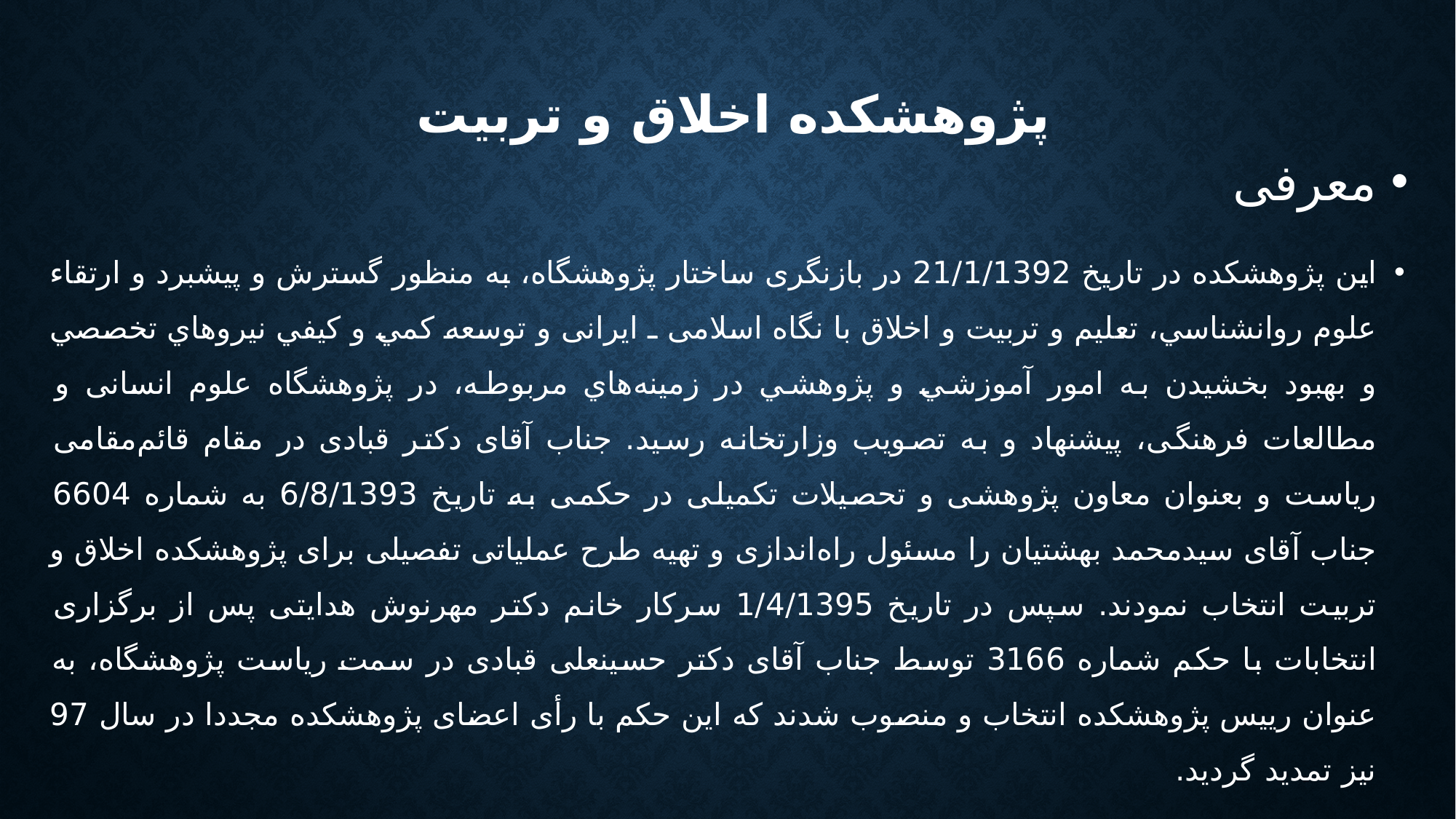

# پژوهشکده اخلاق و تربیت
معرفی
این پژوهشکده در تاریخ 21/1/1392 در بازنگری ساختار پژوهشگاه، به منظور گسترش و پيشبرد و ارتقاء علوم روانشناسي، تعلیم و تربیت و اخلاق با نگاه اسلامی ـ ایرانی و توسعه كمي و كيفي نيروهاي تخصصي و بهبود بخشيدن به امور آموزشي و پژوهشي در زمينه‌هاي مربوطه، در پژوهشگاه علوم انسانی و مطالعات فرهنگی، پیشنهاد و به تصویب وزارتخانه رسید. جناب آقای دکتر قبادی در مقام قائم‌مقامی ریاست و بعنوان معاون پژوهشی و تحصیلات تکمیلی در حکمی به تاریخ 6/8/1393 به شماره 6604 جناب آقای سیدمحمد بهشتیان را مسئول راه‌اندازی و تهیه طرح عملیاتی تفصیلی برای پژوهشکده اخلاق و تربیت انتخاب نمودند. سپس در تاریخ 1/4/1395 سرکار خانم دکتر مهرنوش هدایتی پس از برگزاری انتخابات با حکم شماره 3166 توسط جناب آقای دکتر حسینعلی قبادی در سمت ریاست پژوهشگاه، به عنوان رییس پژوهشکده انتخاب و منصوب شدند که این حکم با رأی اعضای پژوهشکده مجددا در سال 97 نیز تمدید گردید.